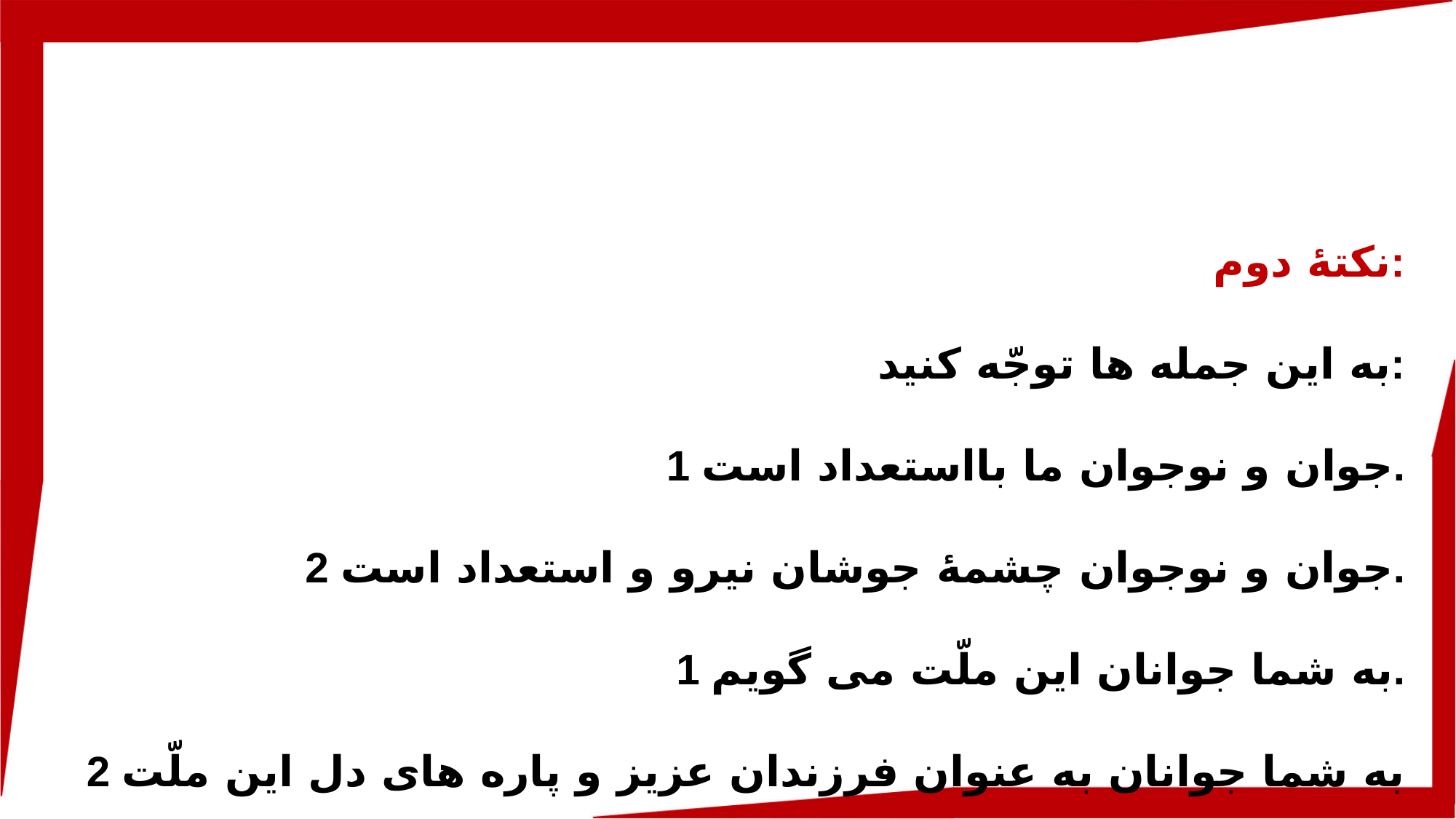

نکتۀ دوم:
به این جمله ها توجّه کنید:
1 جوان و نوجوان ما بااستعداد است.
2 جوان و نوجوان چشمهٔ جوشان نیرو و استعداد است.
1 به شما جوانان این ملّت می گویم.
2 به شما جوانان به عنوان فرزندان عزیز و پاره های دل این ملّت می گویم.